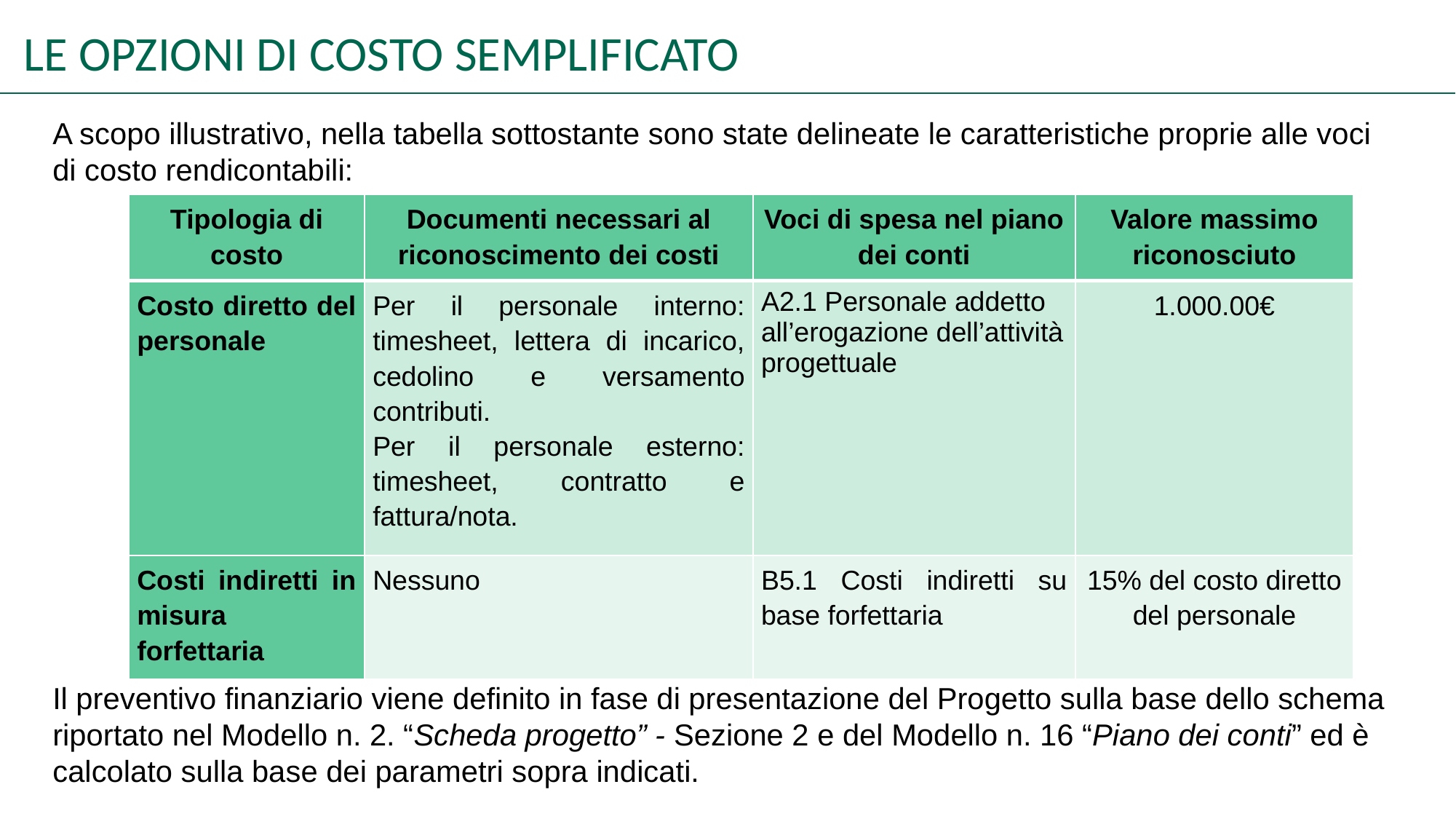

LE OPZIONI DI COSTO SEMPLIFICATO

A scopo illustrativo, nella tabella sottostante sono state delineate le caratteristiche proprie alle voci di costo rendicontabili:

Il preventivo finanziario viene definito in fase di presentazione del Progetto sulla base dello schema riportato nel Modello n. 2. “Scheda progetto” - Sezione 2 e del Modello n. 16 “Piano dei conti” ed è calcolato sulla base dei parametri sopra indicati.
| Tipologia di costo | Documenti necessari al riconoscimento dei costi | Voci di spesa nel piano dei conti | Valore massimo riconosciuto |
| --- | --- | --- | --- |
| Costo diretto del personale | Per il personale interno: timesheet, lettera di incarico, cedolino e versamento contributi. Per il personale esterno: timesheet, contratto e fattura/nota. | A2.1 Personale addetto all’erogazione dell’attività progettuale | 1.000.00€ |
| Costi indiretti in misura forfettaria | Nessuno | B5.1 Costi indiretti su base forfettaria | 15% del costo diretto del personale |